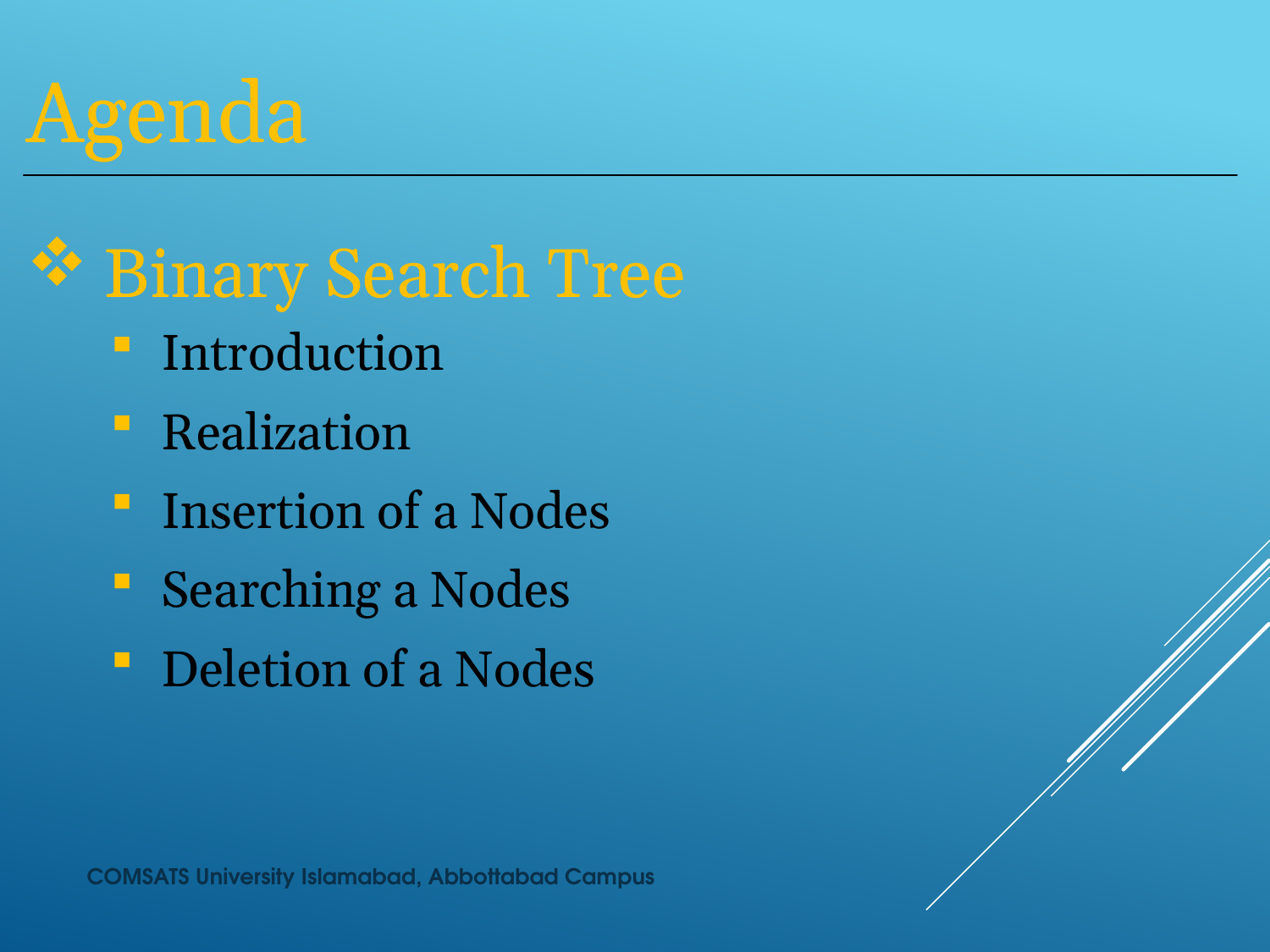

Agenda
Binary Search Tree
Introduction
Realization
Insertion of a Nodes
Searching a Nodes
Deletion of a Nodes

COMSATS University Islamabad, Abbottabad Campus